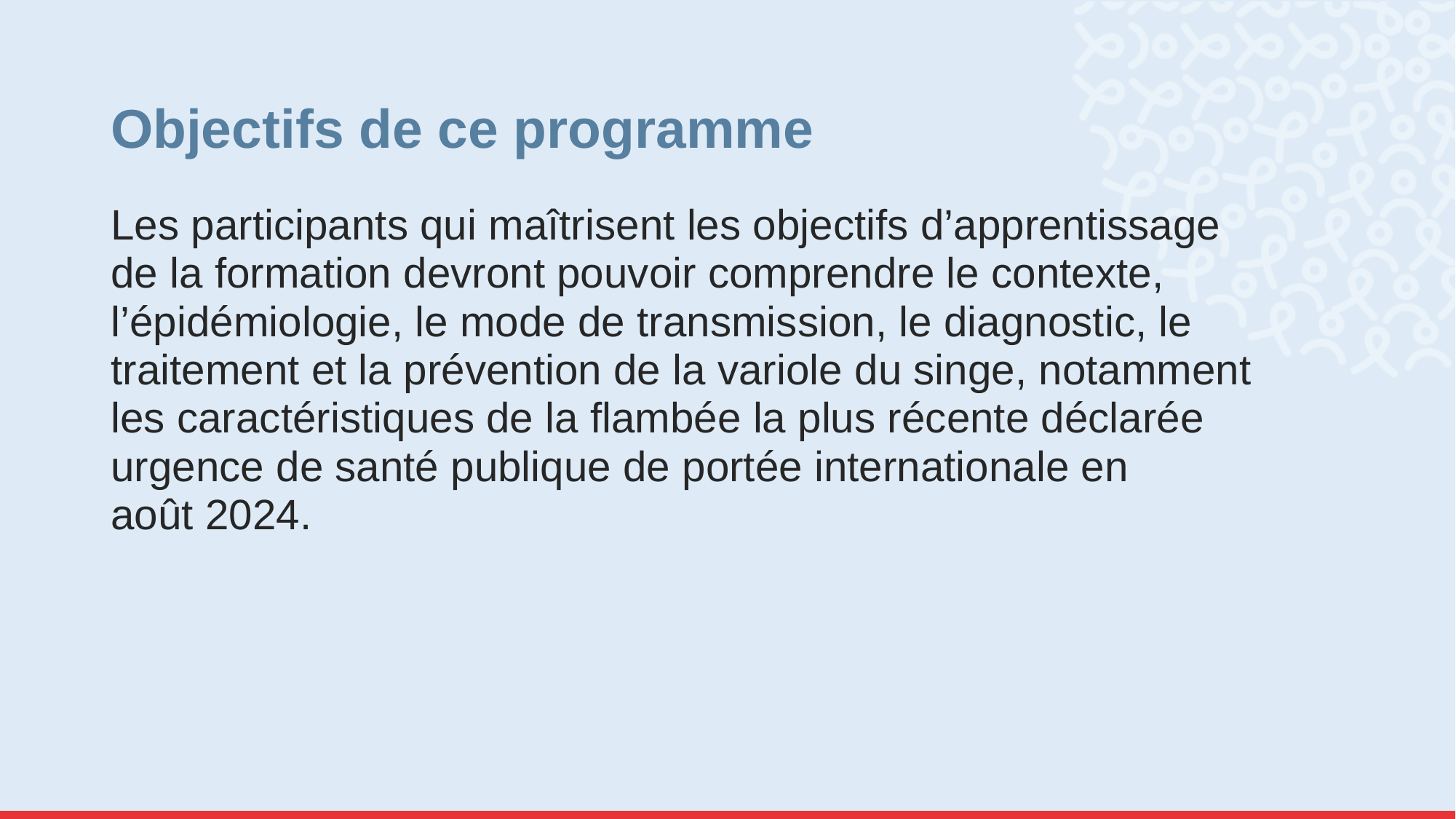

# Objectifs de ce programme
Les participants qui maîtrisent les objectifs d’apprentissage de la formation devront pouvoir comprendre le contexte, l’épidémiologie, le mode de transmission, le diagnostic, le traitement et la prévention de la variole du singe, notamment les caractéristiques de la flambée la plus récente déclarée urgence de santé publique de portée internationale en août 2024.